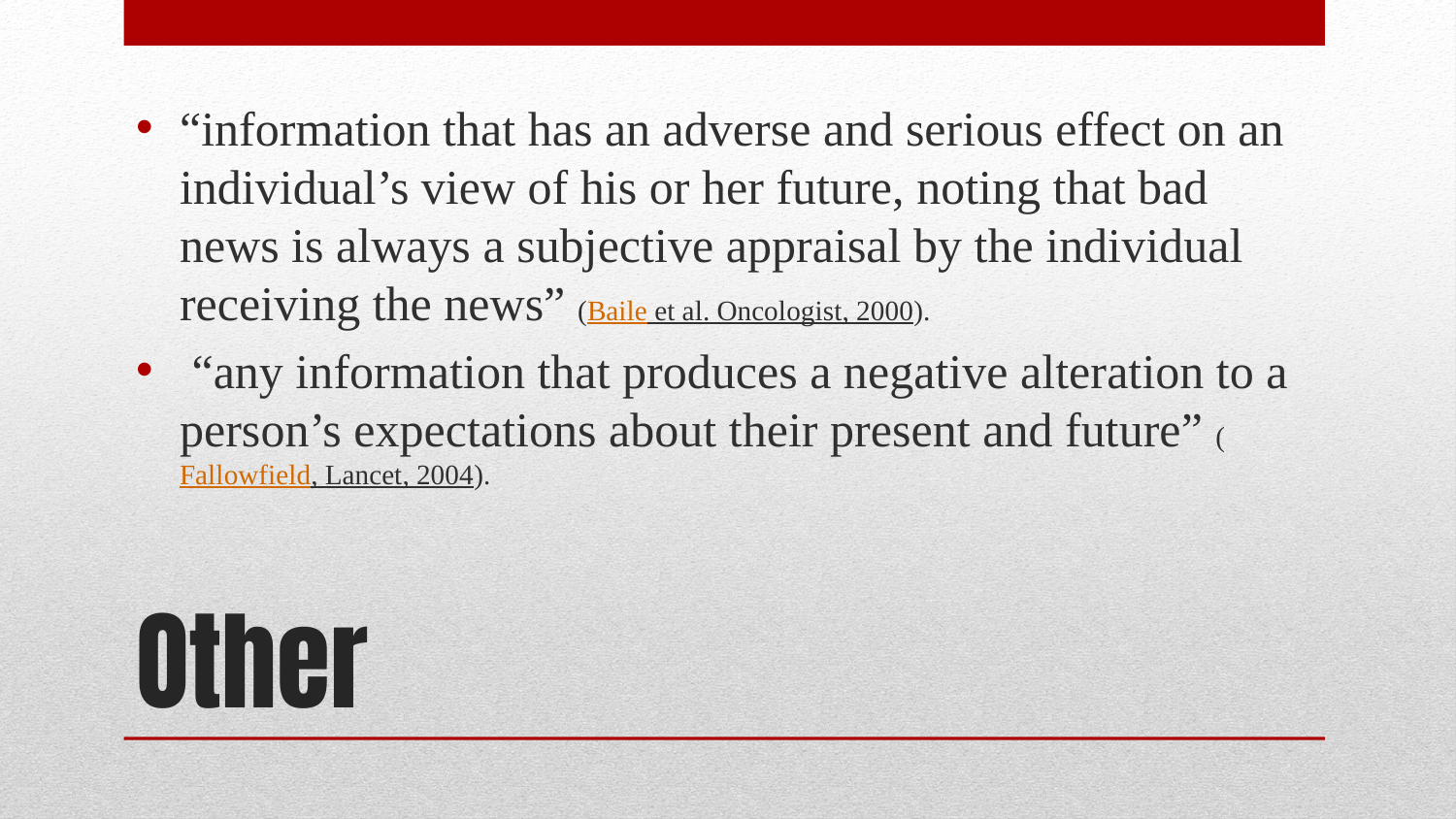

“information that has an adverse and serious effect on an individual’s view of his or her future, noting that bad news is always a subjective appraisal by the individual receiving the news” (Baile et al. Oncologist, 2000).
 “any information that produces a negative alteration to a person’s expectations about their present and future” (Fallowfield, Lancet, 2004).

# Other